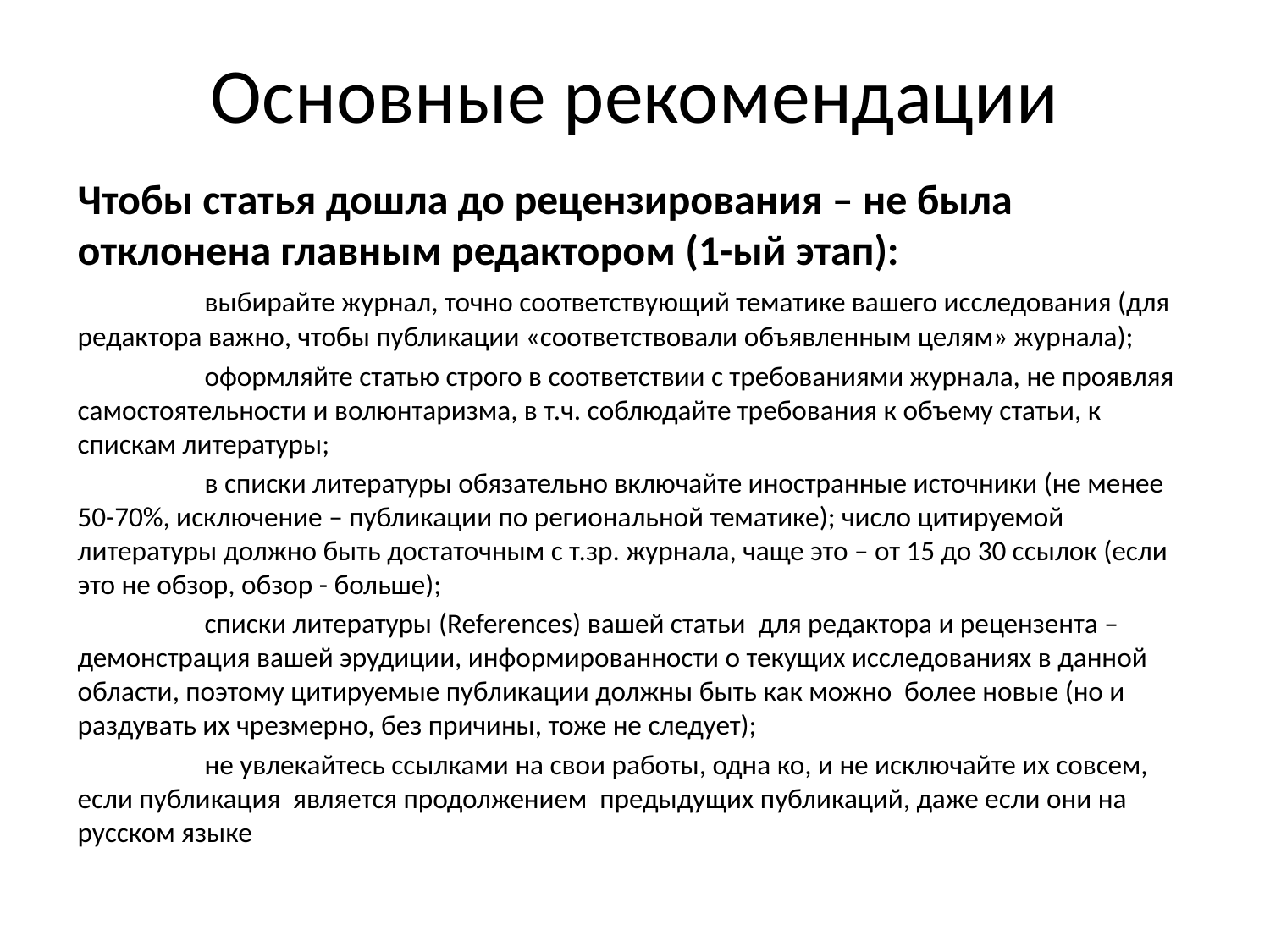

# Основные рекомендации
Чтобы статья дошла до рецензирования – не была отклонена главным редактором (1-ый этап):
	выбирайте журнал, точно соответствующий тематике вашего исследования (для редактора важно, чтобы публикации «соответствовали объявленным целям» журнала);
	оформляйте статью строго в соответствии с требованиями журнала, не проявляя самостоятельности и волюнтаризма, в т.ч. соблюдайте требования к объему статьи, к спискам литературы;
	в списки литературы обязательно включайте иностранные источники (не менее 50-70%, исключение – публикации по региональной тематике); число цитируемой литературы должно быть достаточным с т.зр. журнала, чаще это – от 15 до 30 ссылок (если это не обзор, обзор - больше);
	списки литературы (References) вашей статьи  для редактора и рецензента – демонстрация вашей эрудиции, информированности о текущих исследованиях в данной области, поэтому цитируемые публикации должны быть как можно  более новые (но и раздувать их чрезмерно, без причины, тоже не следует);
	не увлекайтесь ссылками на свои работы, одна ко, и не исключайте их совсем, если публикация  является продолжением  предыдущих публикаций, даже если они на русском языке